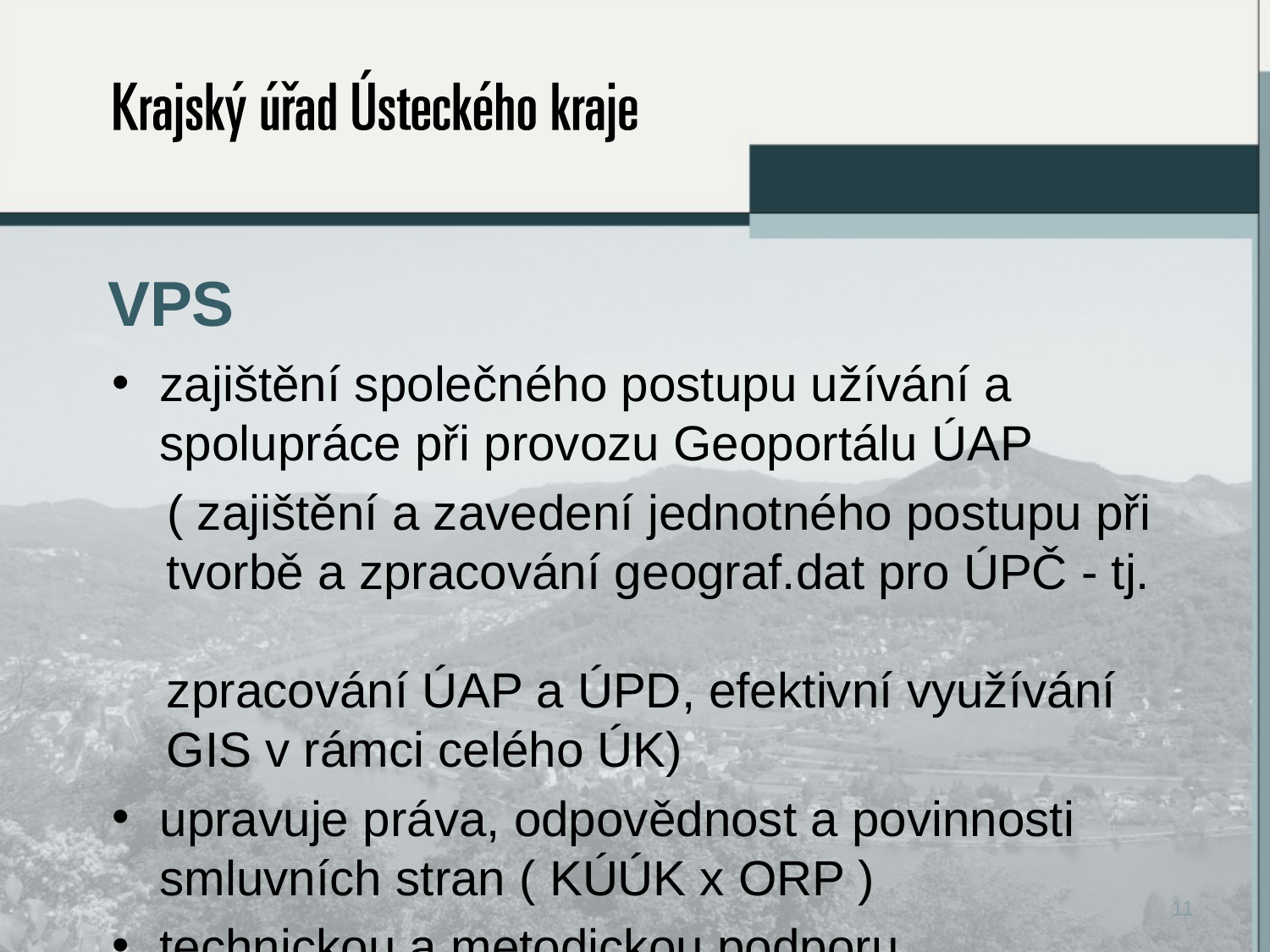

# VPS
zajištění společného postupu užívání a spolupráce při provozu Geoportálu ÚAP
    ( zajištění a zavedení jednotného postupu při
    tvorbě a zpracování geograf.dat pro ÚPČ - tj.
    zpracování ÚAP a ÚPD, efektivní využívání
    GIS v rámci celého ÚK)
upravuje práva, odpovědnost a povinnosti smluvních stran ( KÚÚK x ORP )
technickou a metodickou podporu
11